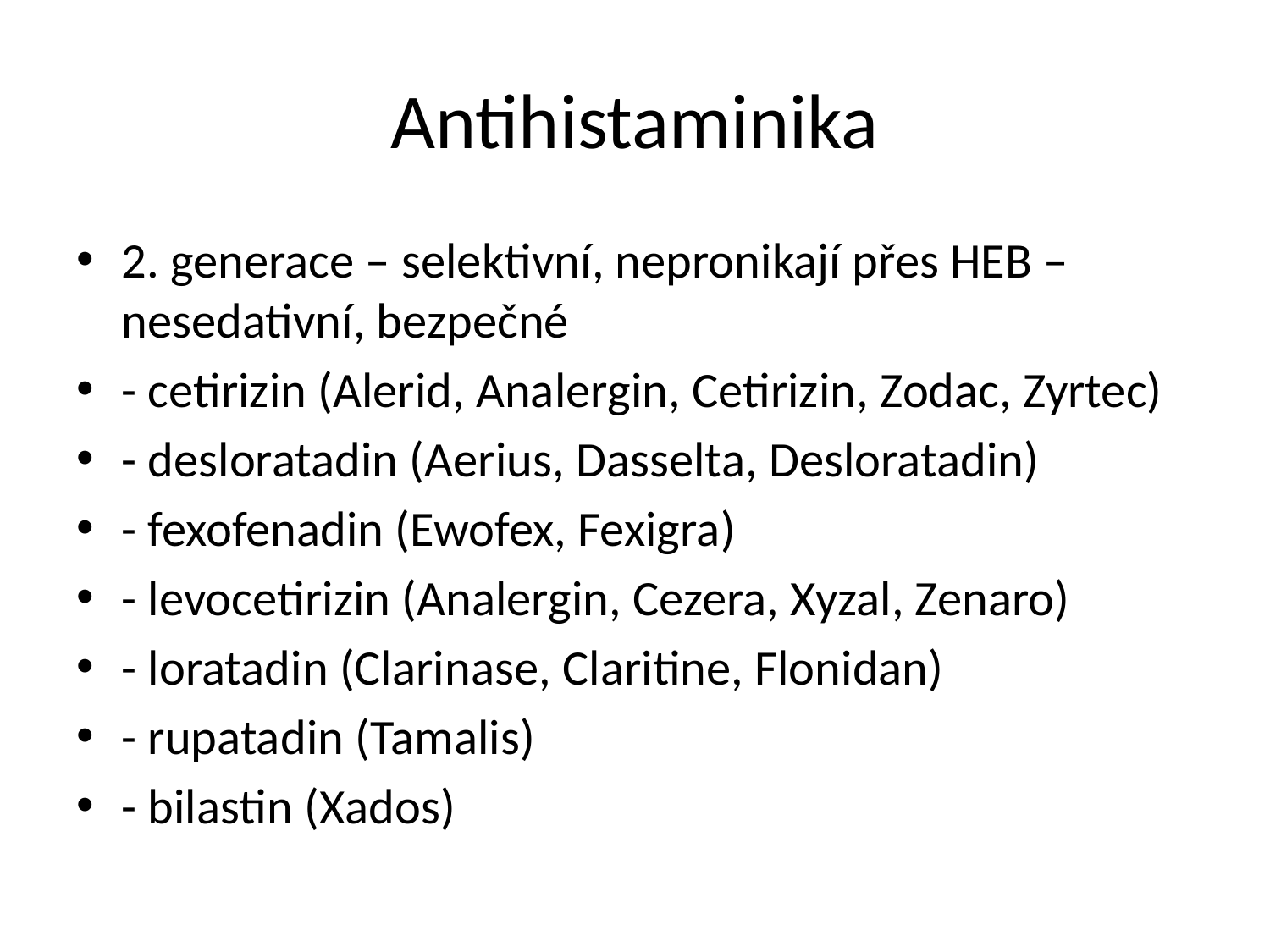

# Antihistaminika
2. generace – selektivní, nepronikají přes HEB – nesedativní, bezpečné
- cetirizin (Alerid, Analergin, Cetirizin, Zodac, Zyrtec)
- desloratadin (Aerius, Dasselta, Desloratadin)
- fexofenadin (Ewofex, Fexigra)
- levocetirizin (Analergin, Cezera, Xyzal, Zenaro)
- loratadin (Clarinase, Claritine, Flonidan)
- rupatadin (Tamalis)
- bilastin (Xados)